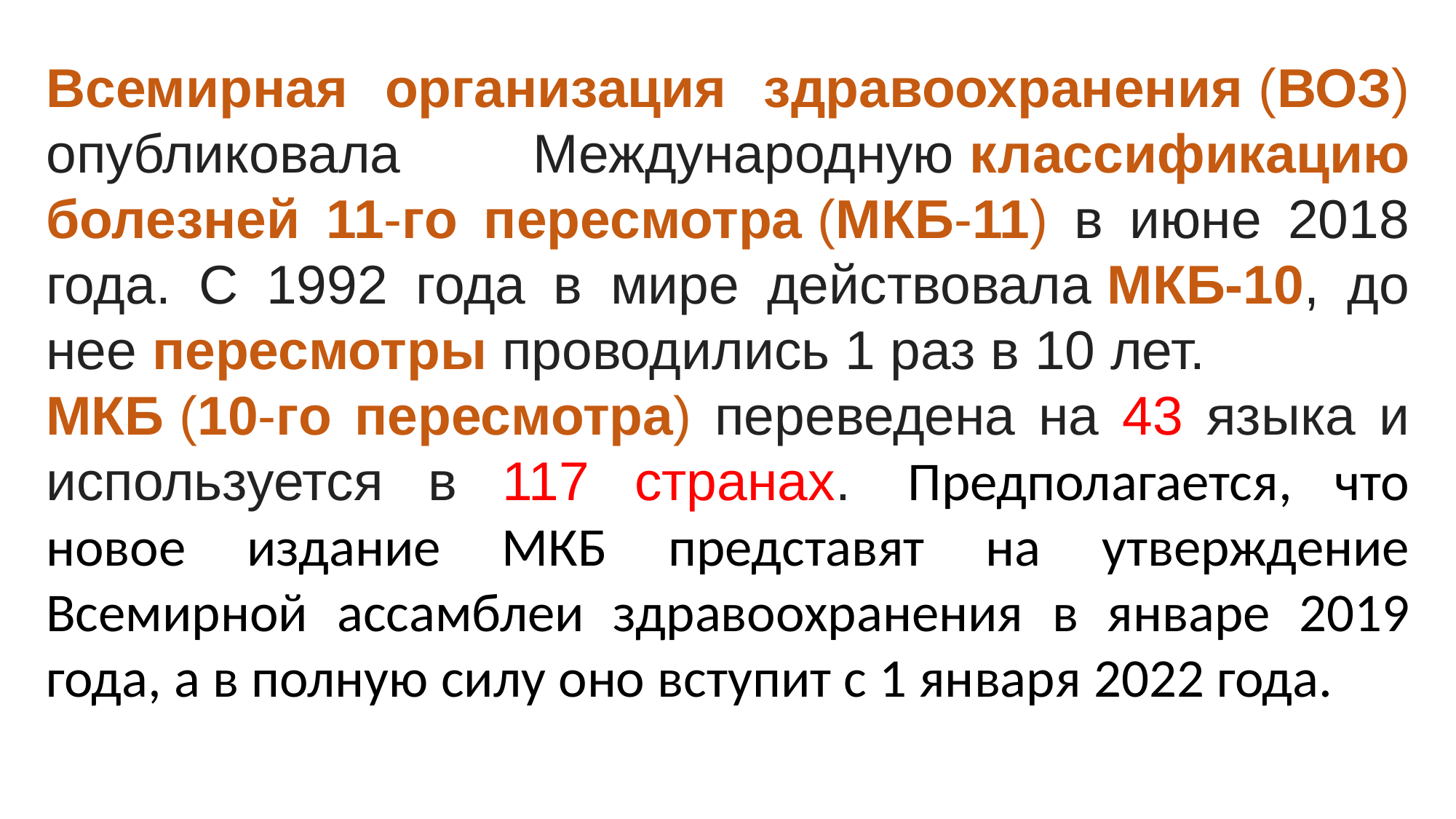

Всемирная организация здравоохранения (ВОЗ) опубликовала Международную классификацию болезней 11-го пересмотра (МКБ-11) в июне 2018 года. С 1992 года в мире действовала МКБ-10, до нее пересмотры проводились 1 раз в 10 лет.
МКБ (10-го пересмотра) переведена на 43 языка и используется в 117 странах.  Предполагается, что новое издание МКБ представят на утверждение Всемирной ассамблеи здравоохранения в январе 2019 года, а в полную силу оно вступит с 1 января 2022 года.